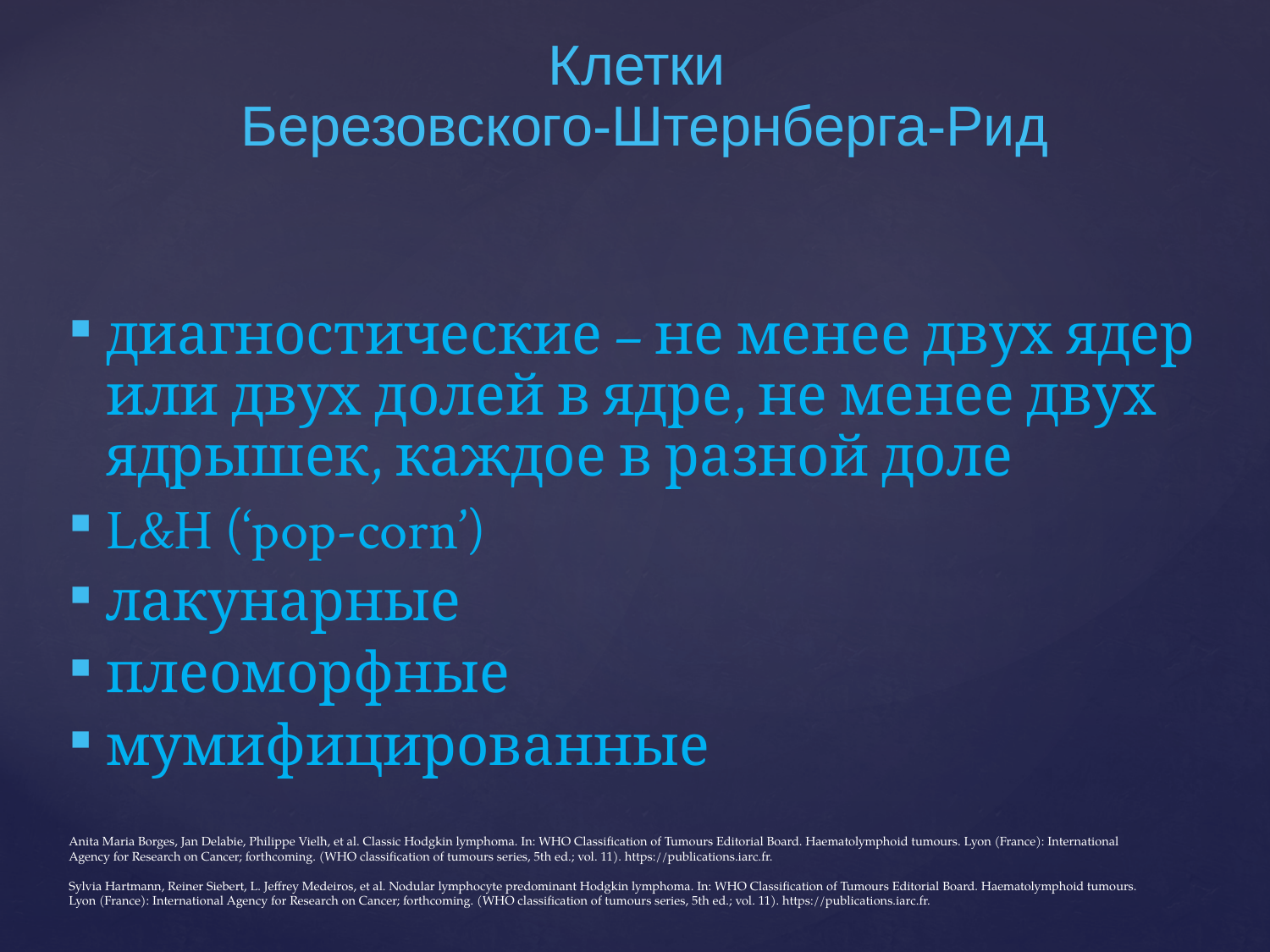

# Клетки Березовского-Штернберга-Рид
диагностические – не менее двух ядер или двух долей в ядре, не менее двух ядрышек, каждое в разной доле
L&H (‘pop-corn’)
лакунарные
плеоморфные
мумифицированные
Anita Maria Borges, Jan Delabie, Philippe Vielh, et al. Classic Hodgkin lymphoma. In: WHO Classification of Tumours Editorial Board. Haematolymphoid tumours. Lyon (France): International Agency for Research on Cancer; forthcoming. (WHO classification of tumours series, 5th ed.; vol. 11). https://publications.iarc.fr.

Sylvia Hartmann, Reiner Siebert, L. Jeffrey Medeiros, et al. Nodular lymphocyte predominant Hodgkin lymphoma. In: WHO Classification of Tumours Editorial Board. Haematolymphoid tumours. Lyon (France): International Agency for Research on Cancer; forthcoming. (WHO classification of tumours series, 5th ed.; vol. 11). https://publications.iarc.fr.